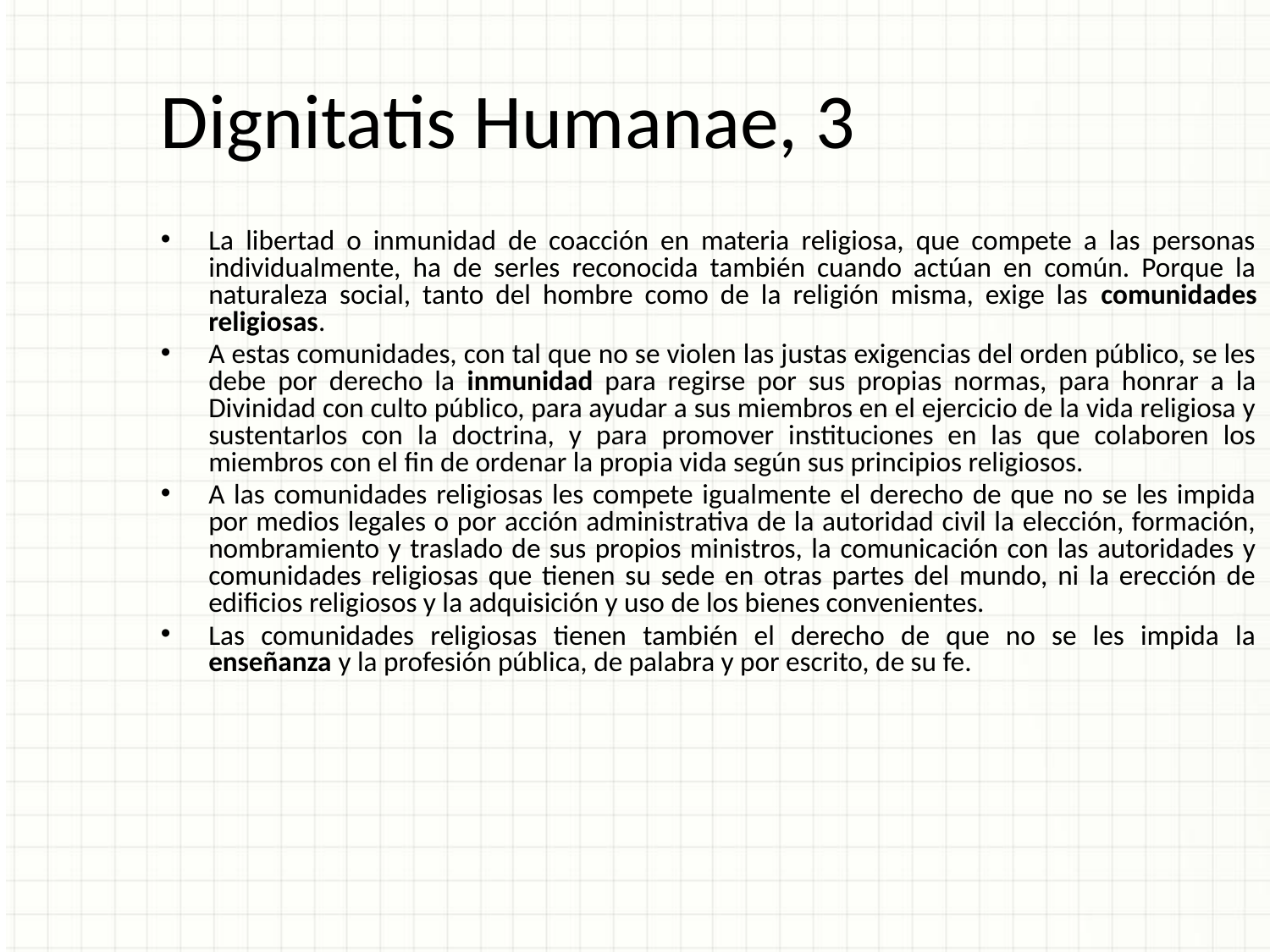

Dignitatis Humanae, 3
La libertad o inmunidad de coacción en materia religiosa, que compete a las personas individualmente, ha de serles reconocida también cuando actúan en común. Porque la naturaleza social, tanto del hombre como de la religión misma, exige las comunidades religiosas.
A estas comunidades, con tal que no se violen las justas exigencias del orden público, se les debe por derecho la inmunidad para regirse por sus propias normas, para honrar a la Divinidad con culto público, para ayudar a sus miembros en el ejercicio de la vida religiosa y sustentarlos con la doctrina, y para promover instituciones en las que colaboren los miembros con el fin de ordenar la propia vida según sus principios religiosos.
A las comunidades religiosas les compete igualmente el derecho de que no se les impida por medios legales o por acción administrativa de la autoridad civil la elección, formación, nombramiento y traslado de sus propios ministros, la comunicación con las autoridades y comunidades religiosas que tienen su sede en otras partes del mundo, ni la erección de edificios religiosos y la adquisición y uso de los bienes convenientes.
Las comunidades religiosas tienen también el derecho de que no se les impida la enseñanza y la profesión pública, de palabra y por escrito, de su fe.